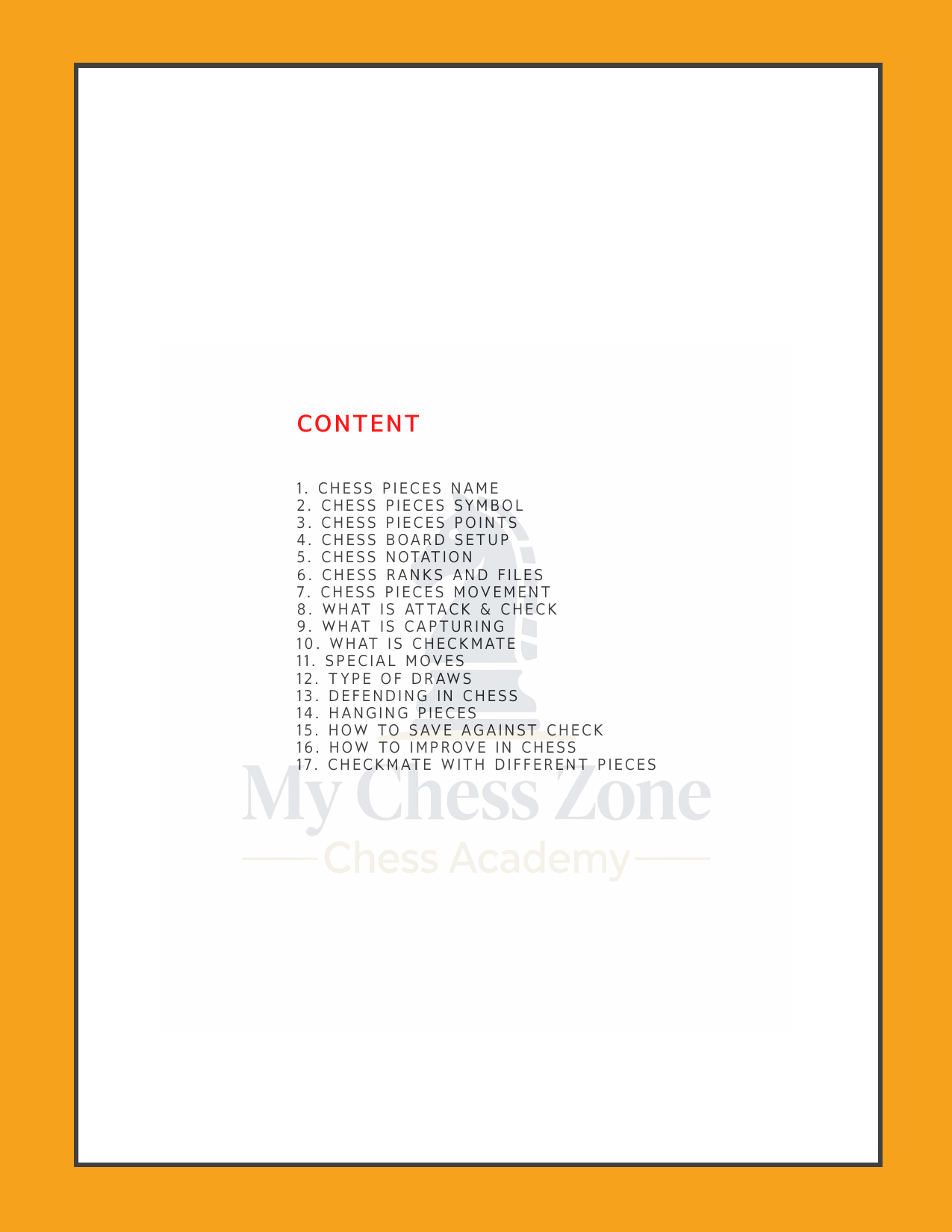

# Content 1. Chess pieces namE 2. chess pieces symbol 3. chess pieces points 4. chess board setup 5. chess notation 6. chess ranks and files 7. chess pieces movement 8. what is attack & check 9. what is capturing 10. what is checkmate 11. special moves 12. type of draws 13. defending in chess 14. hanging pieces 15. how to save against check 16. how to improve in chess 17. checkmate with different pieces